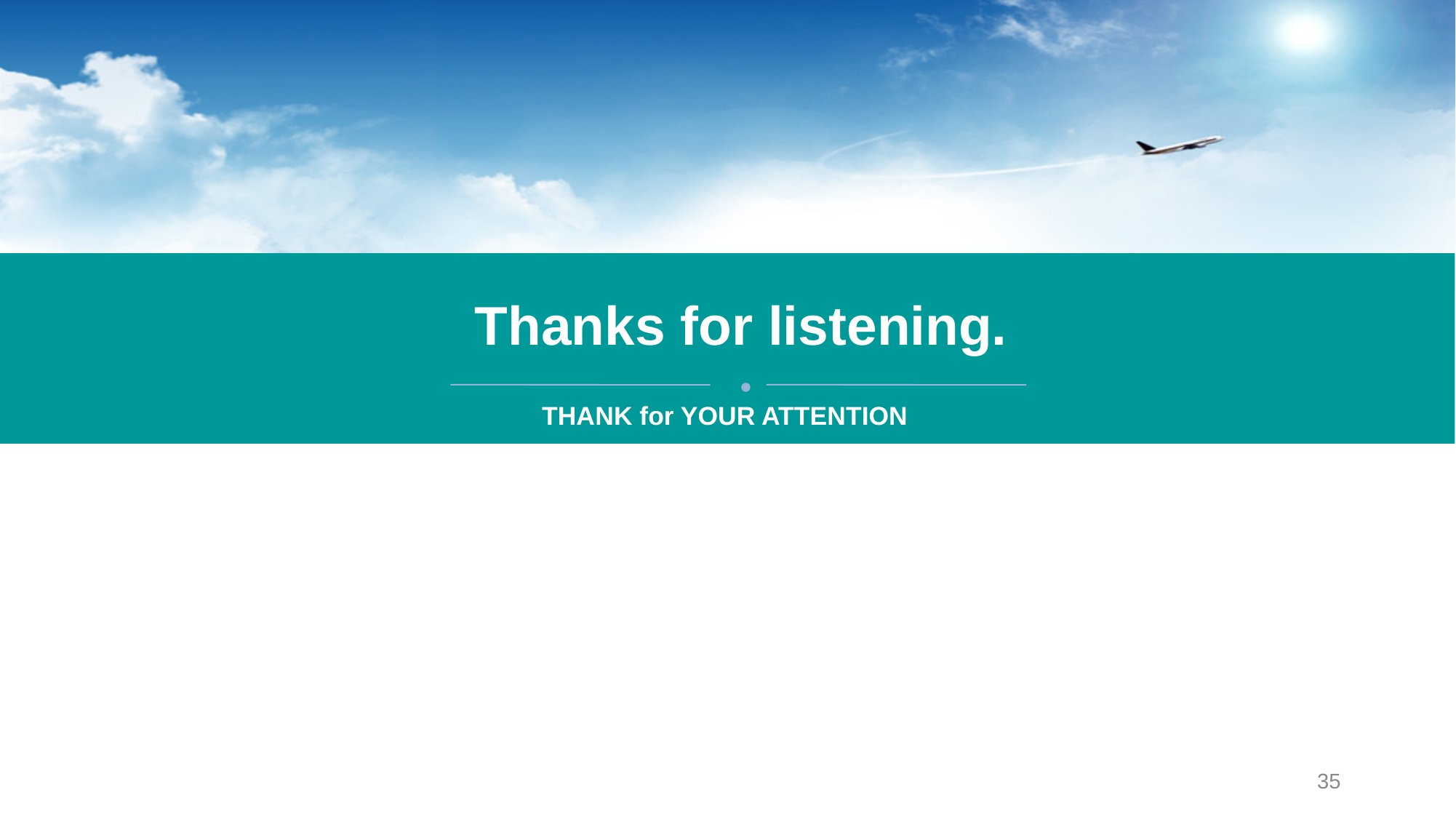

Thanks for listening.

THANK for YOUR ATTENTION
35